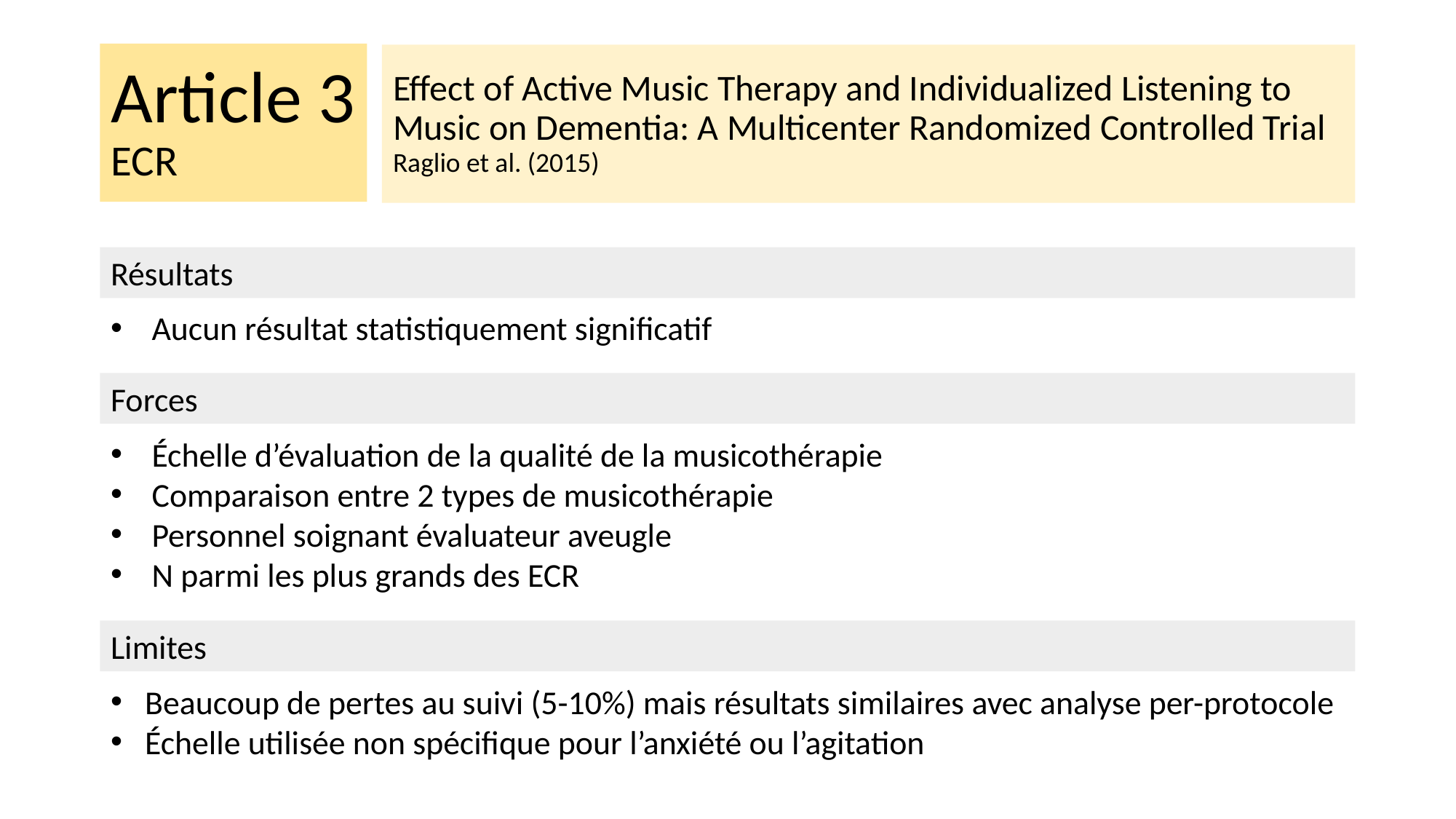

Article 3
ECR
Article 3
ECR
# Effect of Active Music Therapy and Individualized Listening to Music on Dementia: A Multicenter Randomized Controlled Trial Raglio et al. (2015)
Effect of Active Music Therapy and Individualized Listening to Music on Dementia: A Multicenter Randomized Controlled Trial
Raglio et al. (2015)
Résultats
Aucun résultat statistiquement significatif
Forces
Échelle d’évaluation de la qualité de la musicothérapie
Comparaison entre 2 types de musicothérapie
Personnel soignant évaluateur aveugle
N parmi les plus grands des ECR
Limites
Beaucoup de pertes au suivi (5-10%) mais résultats similaires avec analyse per-protocole
Échelle utilisée non spécifique pour l’anxiété ou l’agitation